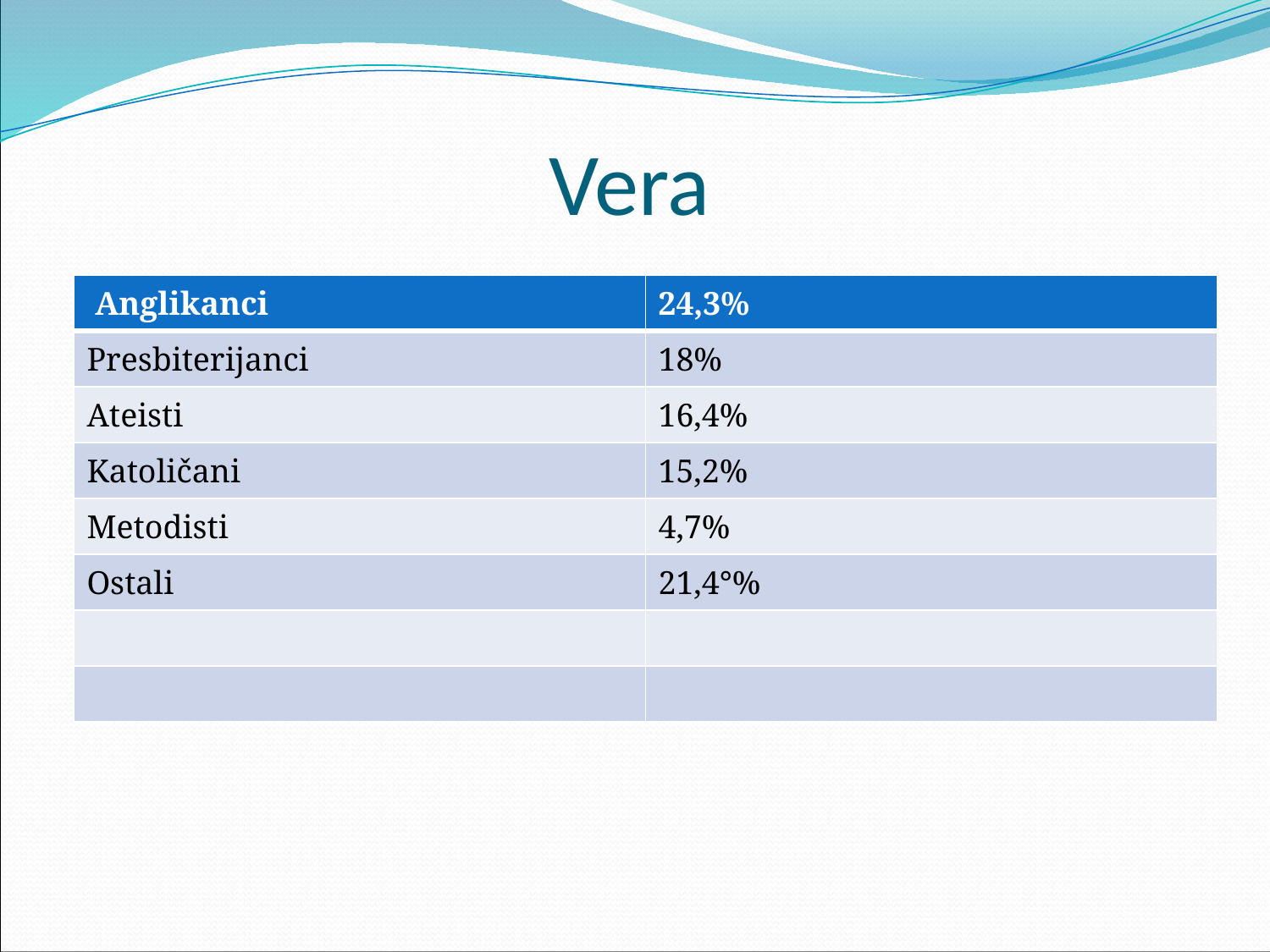

# Vera
| Anglikanci | 24,3% |
| --- | --- |
| Presbiterijanci | 18% |
| Ateisti | 16,4% |
| Katoličani | 15,2% |
| Metodisti | 4,7% |
| Ostali | 21,4°% |
|  |  |
|  |  |